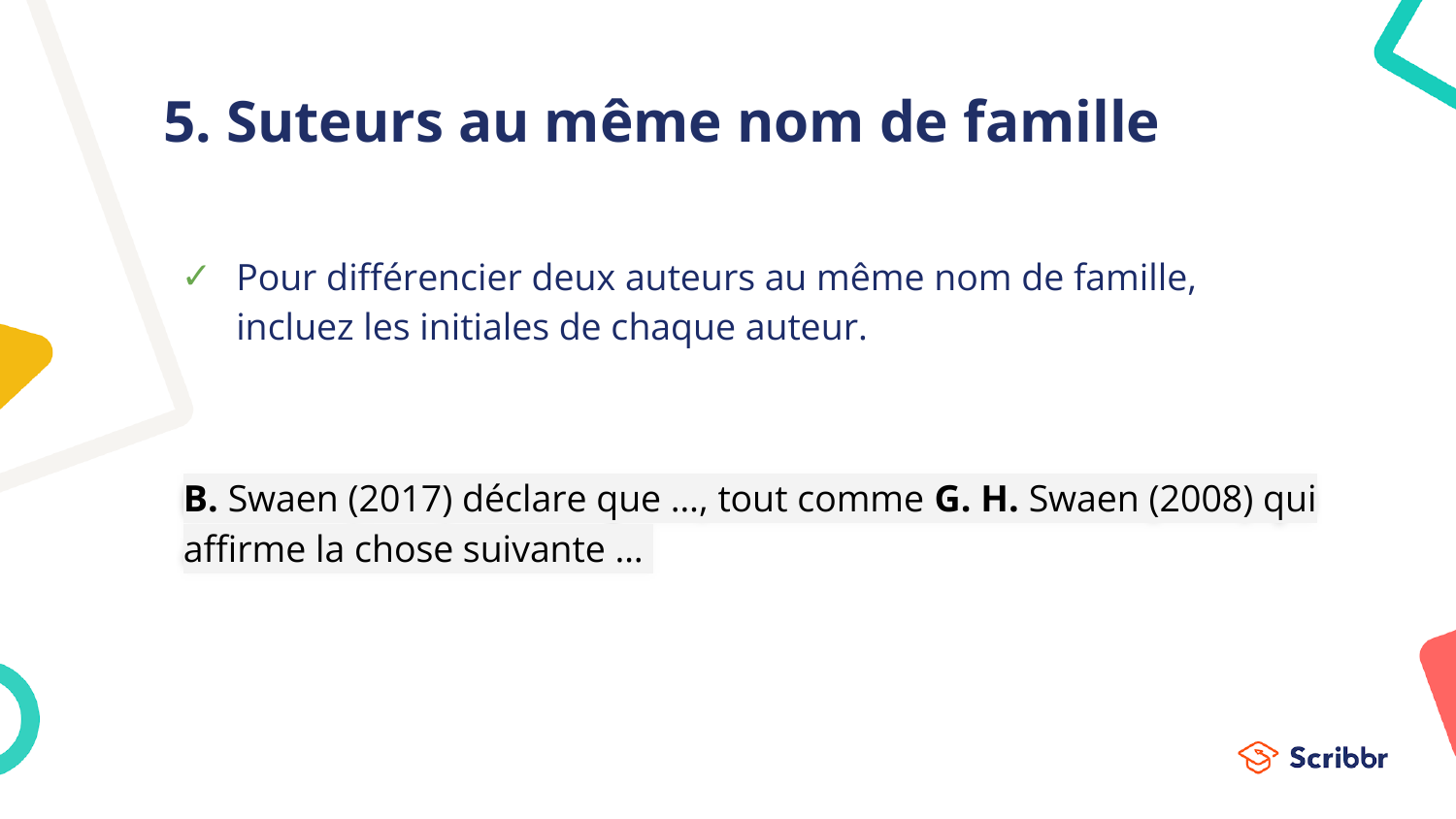

# 5. Suteurs au même nom de famille
Pour différencier deux auteurs au même nom de famille, incluez les initiales de chaque auteur.
B. Swaen (2017) déclare que …, tout comme G. H. Swaen (2008) qui affirme la chose suivante …